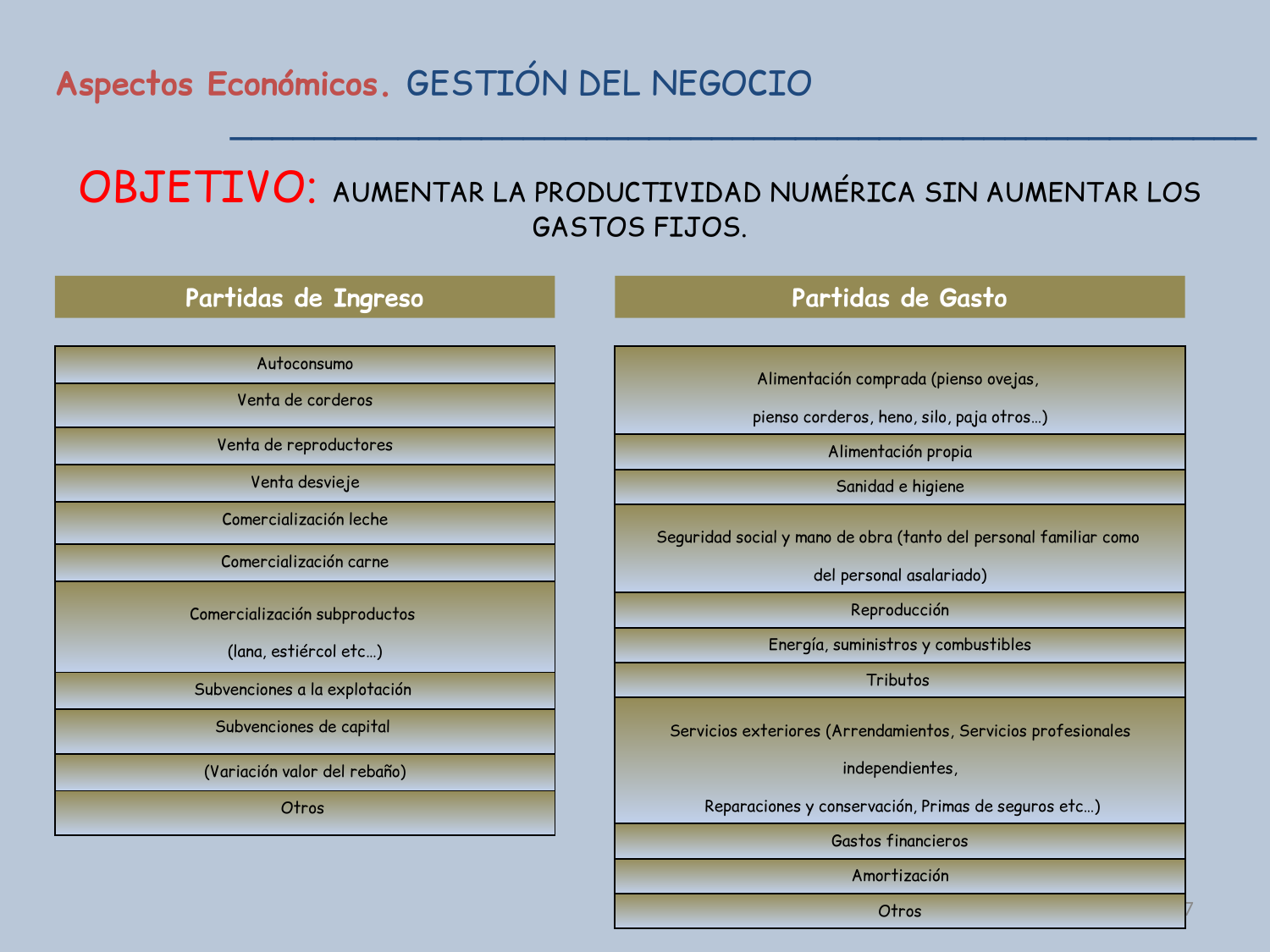

Aspectos Económicos. GESTIÓN DEL NEGOCIO                                                _________________________________________________

OBJETIVO: AUMENTAR LA PRODUCTIVIDAD NUMÉRICA SIN AUMENTAR LOS GASTOS FIJOS.

Partidas de Ingreso
Partidas de Gasto
| Autoconsumo |
| --- |
| Venta de corderos |
| Venta de reproductores |
| Venta desvieje |
| Comercialización leche |
| Comercialización carne |
| Comercialización subproductos (lana, estiércol etc…) |
| Subvenciones a la explotación |
| Subvenciones de capital |
| (Variación valor del rebaño) |
| Otros |
| Alimentación comprada (pienso ovejas, pienso corderos, heno, silo, paja otros…) |
| --- |
| Alimentación propia |
| Sanidad e higiene |
| Seguridad social y mano de obra (tanto del personal familiar como del personal asalariado) |
| Reproducción |
| Energía, suministros y combustibles |
| Tributos |
| Servicios exteriores (Arrendamientos, Servicios profesionales independientes, Reparaciones y conservación, Primas de seguros etc…) |
| Gastos financieros |
| Amortización |
| Otros |
57